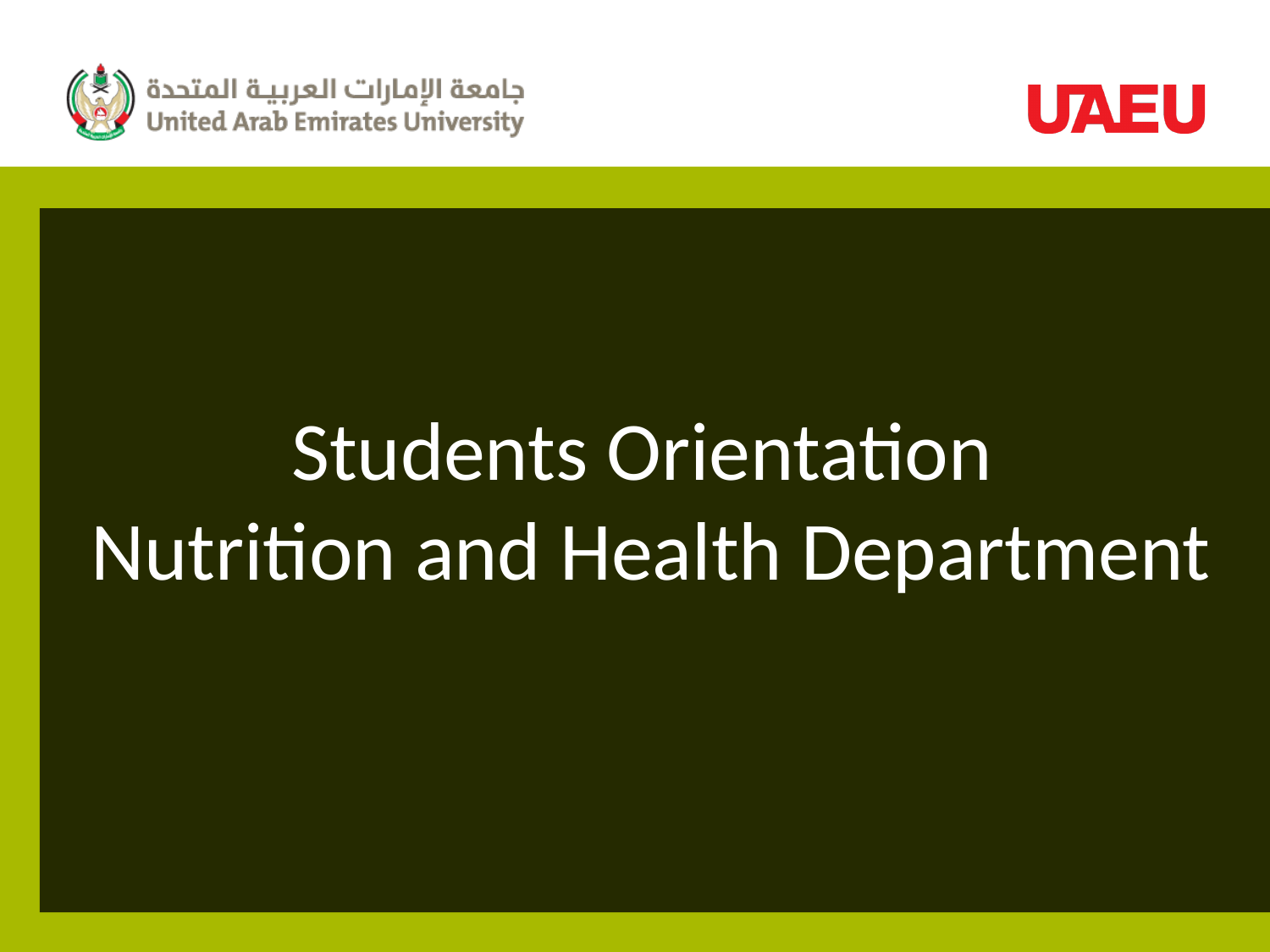

# Students Orientation Nutrition and Health Department